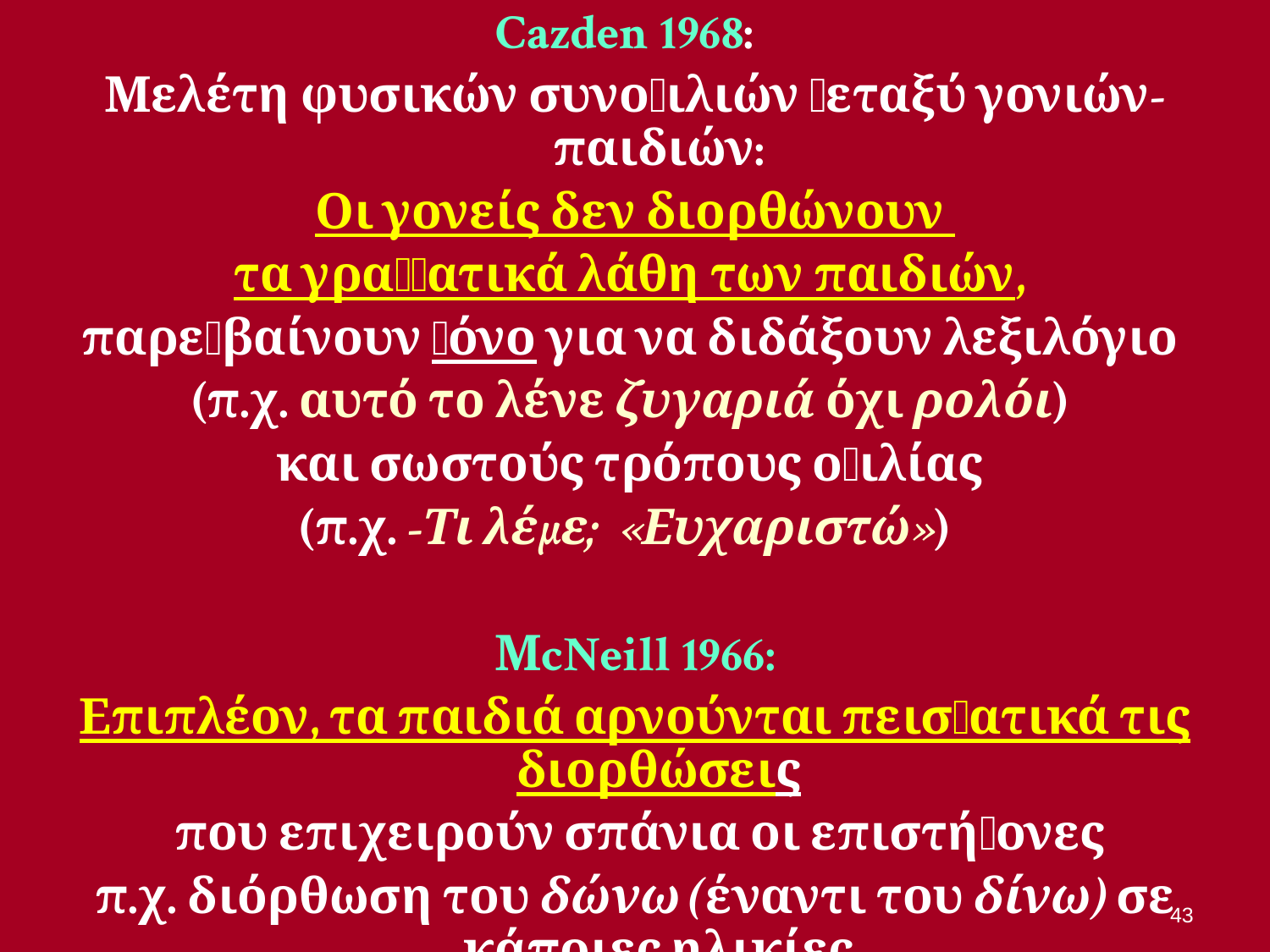

Cazden 1968:
Μελέτη φυσικών συνομιλιών μεταξύ γονιών-παιδιών:
Οι γονείς δεν διορθώνουν
τα γραμματικά λάθη των παιδιών,
παρεμβαίνουν μόνο για να διδάξουν λεξιλόγιο
(π.χ. αυτό το λένε ζυγαριά όχι ρολόι)
και σωστούς τρόπους ομιλίας
(π.χ. -Τι λέμε;  «Ευχαριστώ»)

ΜcNeill 1966:
Επιπλέον, τα παιδιά αρνούνται πεισματικά τις διορθώσεις
 που επιχειρούν σπάνια οι επιστήμονες
π.χ. διόρθωση του δώνω (έναντι του δίνω) σε κάποιες ηλικίες
43